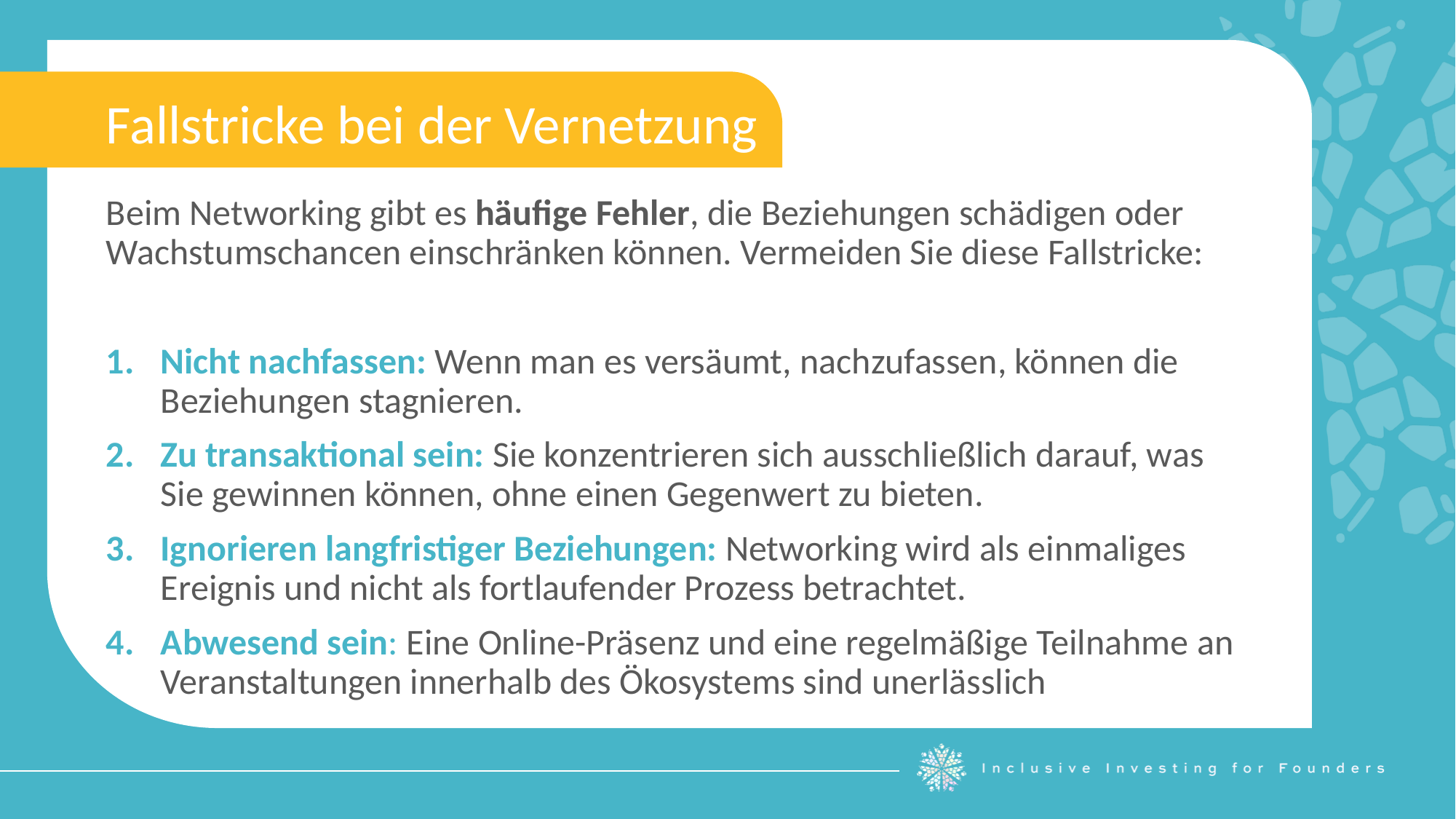

Fallstricke bei der Vernetzung
Beim Networking gibt es häufige Fehler, die Beziehungen schädigen oder Wachstumschancen einschränken können. Vermeiden Sie diese Fallstricke:

Nicht nachfassen: Wenn man es versäumt, nachzufassen, können die Beziehungen stagnieren.
Zu transaktional sein: Sie konzentrieren sich ausschließlich darauf, was Sie gewinnen können, ohne einen Gegenwert zu bieten.
Ignorieren langfristiger Beziehungen: Networking wird als einmaliges Ereignis und nicht als fortlaufender Prozess betrachtet.
Abwesend sein: Eine Online-Präsenz und eine regelmäßige Teilnahme an Veranstaltungen innerhalb des Ökosystems sind unerlässlich